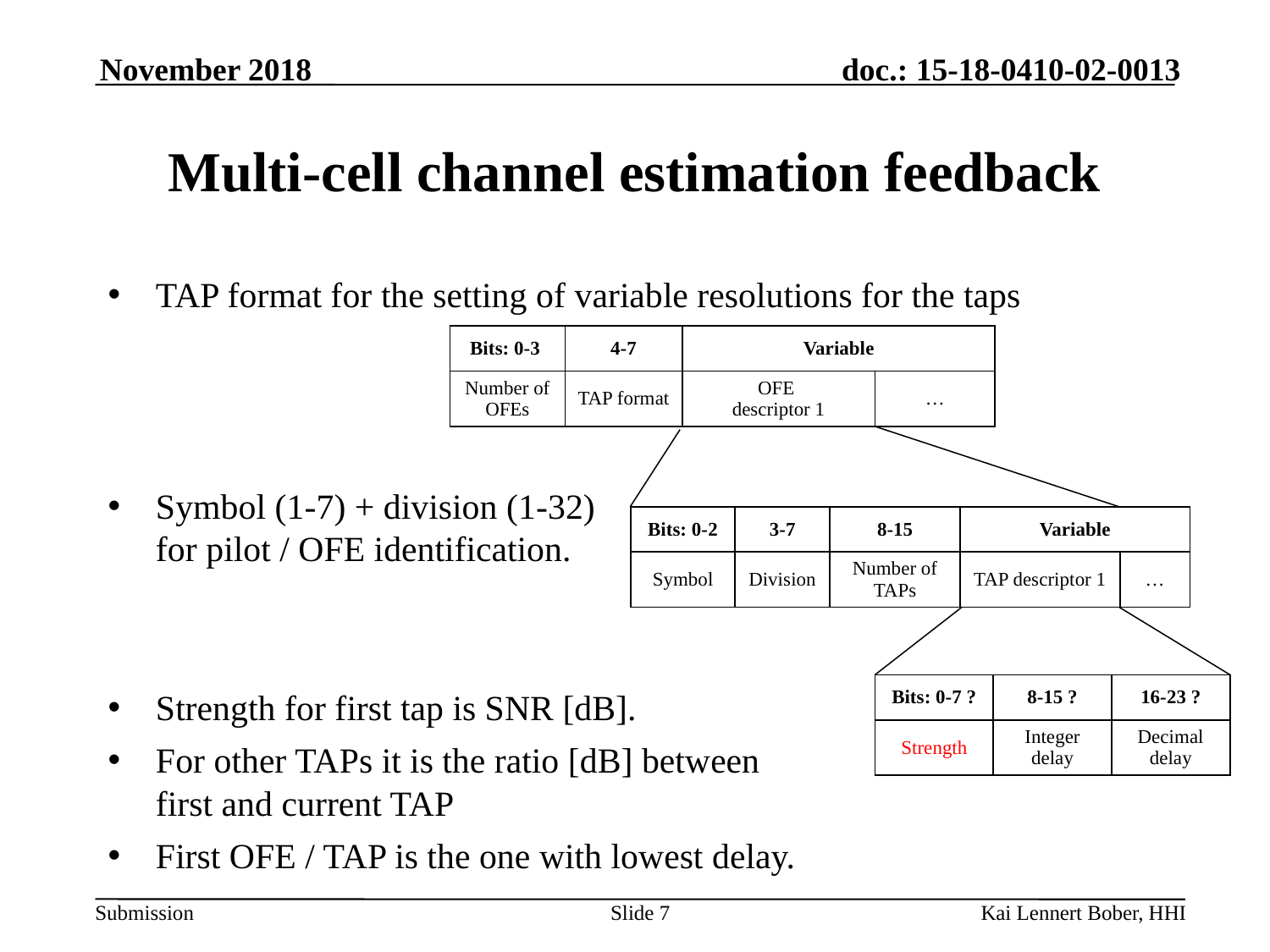

# Multi-cell channel estimation feedback
TAP format for the setting of variable resolutions for the taps

Symbol (1-7) + division (1-32)
for pilot / OFE identification.

Strength for first tap is SNR [dB].
For other TAPs it is the ratio [dB] between
first and current TAP
First OFE / TAP is the one with lowest delay.
| Bits: 0-3 | 4-7 | Variable |  |
| --- | --- | --- | --- |
| Number of OFEs | TAP format | OFE descriptor 1 | … |
| Bits: 0-2 | 3-7 | 8-15 | Variable |  |
| --- | --- | --- | --- | --- |
| Symbol | Division | Number of TAPs | TAP descriptor 1 | … |
| Bits: 0-7 ? | 8-15 ? | 16-23 ? |
| --- | --- | --- |
| Strength | Integer delay | Decimal delay |
Slide 7
Kai Lennert Bober, HHI